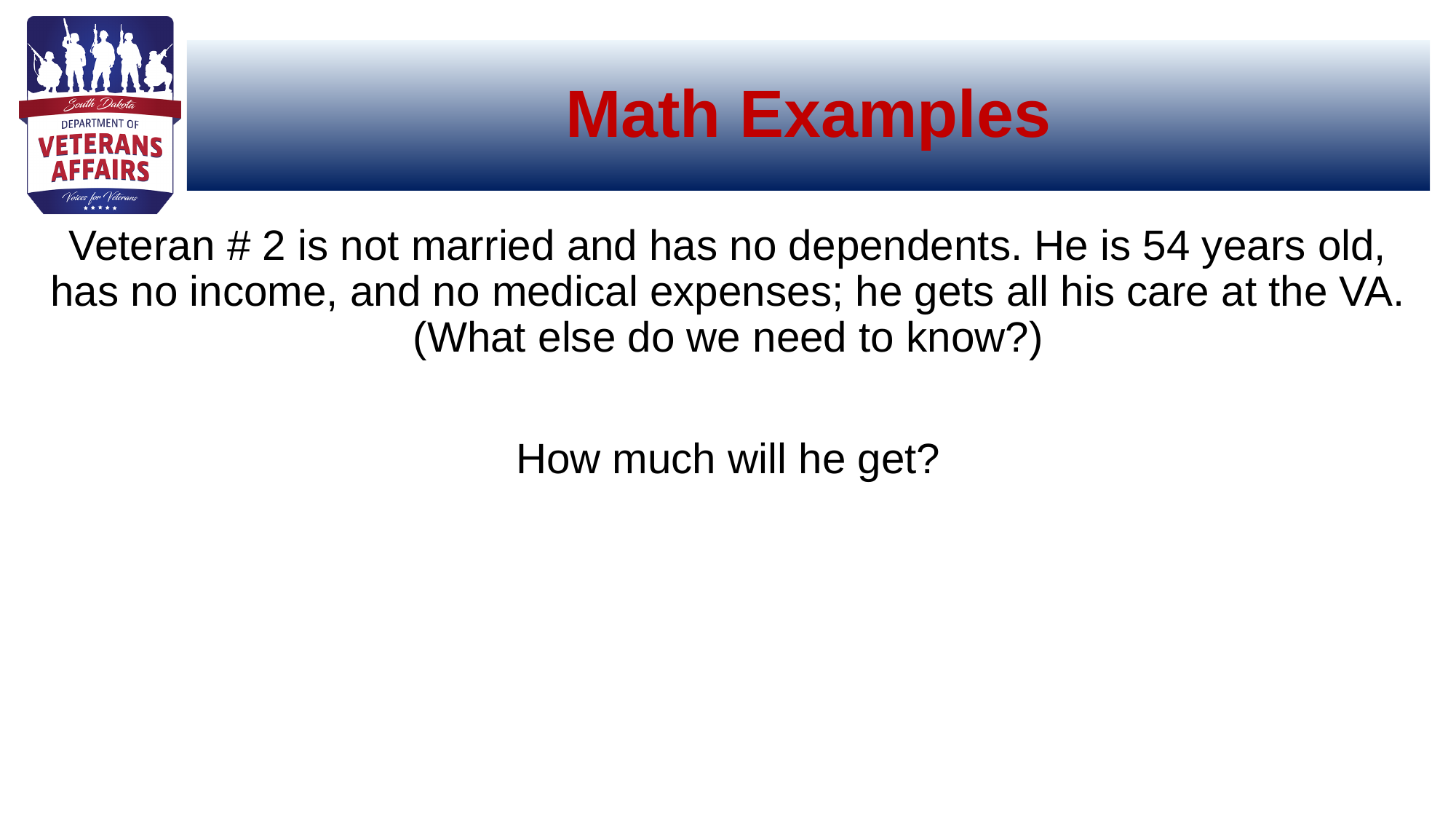

# Math Examples
Veteran # 2 is not married and has no dependents. He is 54 years old, has no income, and no medical expenses; he gets all his care at the VA. (What else do we need to know?)

How much will he get?